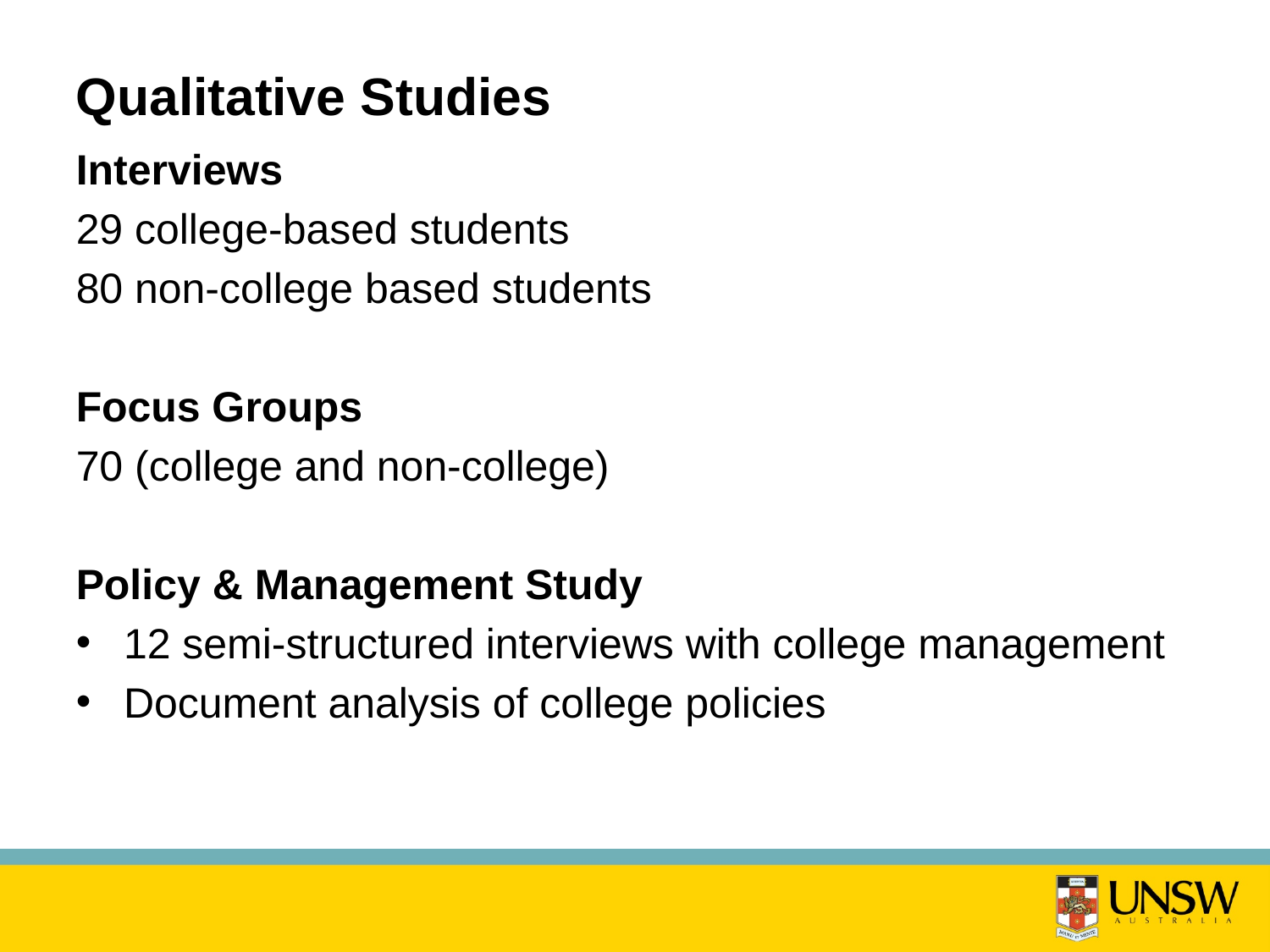

# Qualitative Studies
Interviews
29 college-based students
80 non-college based students

Focus Groups
70 (college and non-college)

Policy & Management Study
12 semi-structured interviews with college management
Document analysis of college policies